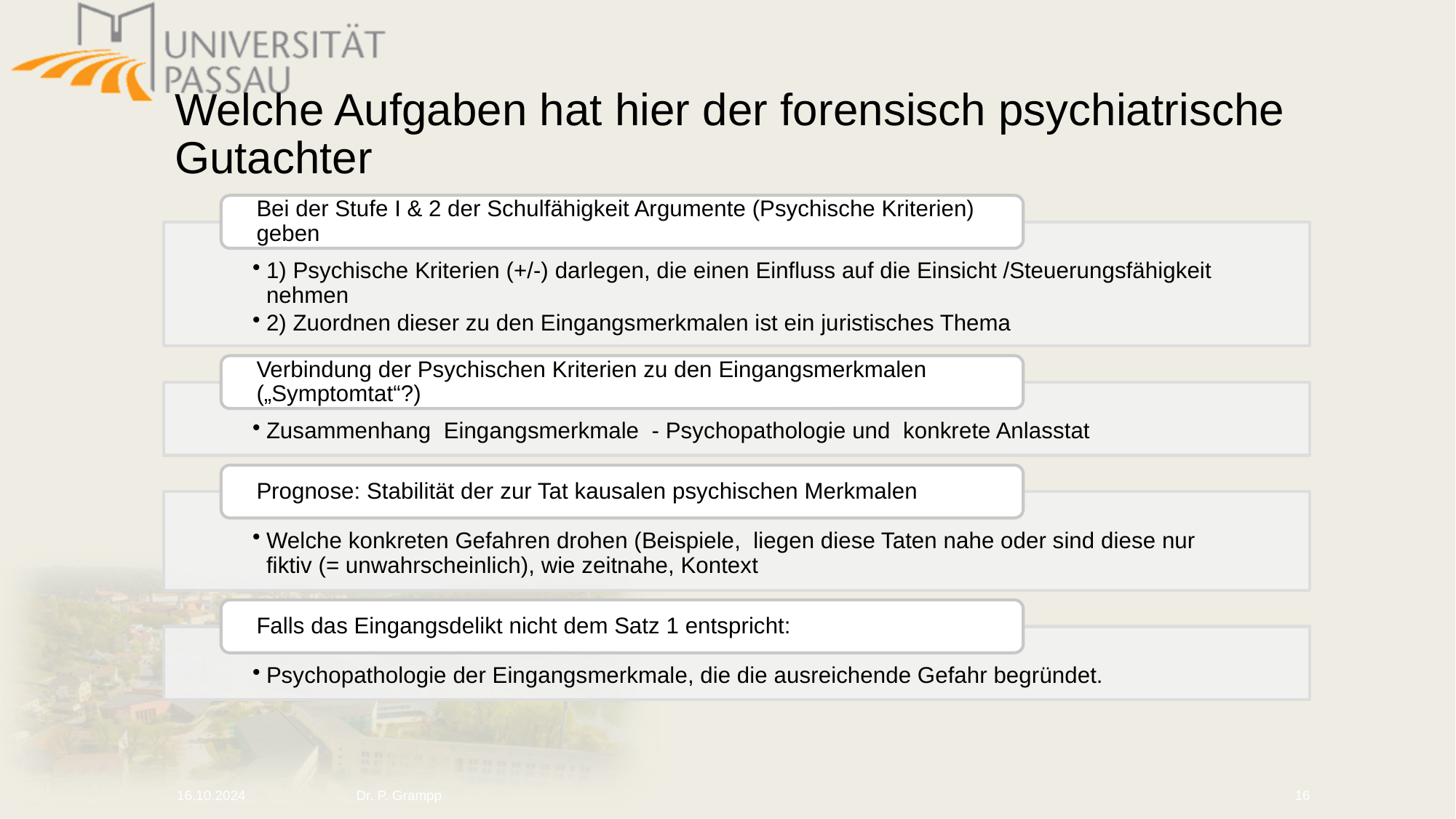

# Welche Aufgaben hat hier der forensisch psychiatrische Gutachter
1) Psychische Kriterien (+/-) darlegen, die einen Einfluss auf die Einsicht /Steuerungsfähigkeit nehmen
2) Zuordnen dieser zu den Eingangsmerkmalen ist ein juristisches Thema
Bei der Stufe I & 2 der Schulfähigkeit Argumente (Psychische Kriterien) geben
Zusammenhang  Eingangsmerkmale  - Psychopathologie und  konkrete Anlasstat
Verbindung der Psychischen Kriterien zu den Eingangsmerkmalen („Symptomtat“?)
Welche konkreten Gefahren drohen (Beispiele,  liegen diese Taten nahe oder sind diese nur fiktiv (= unwahrscheinlich), wie zeitnahe, Kontext
Prognose: Stabilität der zur Tat kausalen psychischen Merkmalen
Psychopathologie der Eingangsmerkmale, die die ausreichende Gefahr begründet.
Falls das Eingangsdelikt nicht dem Satz 1 entspricht:
16.10.2024
Dr. P. Grampp
16